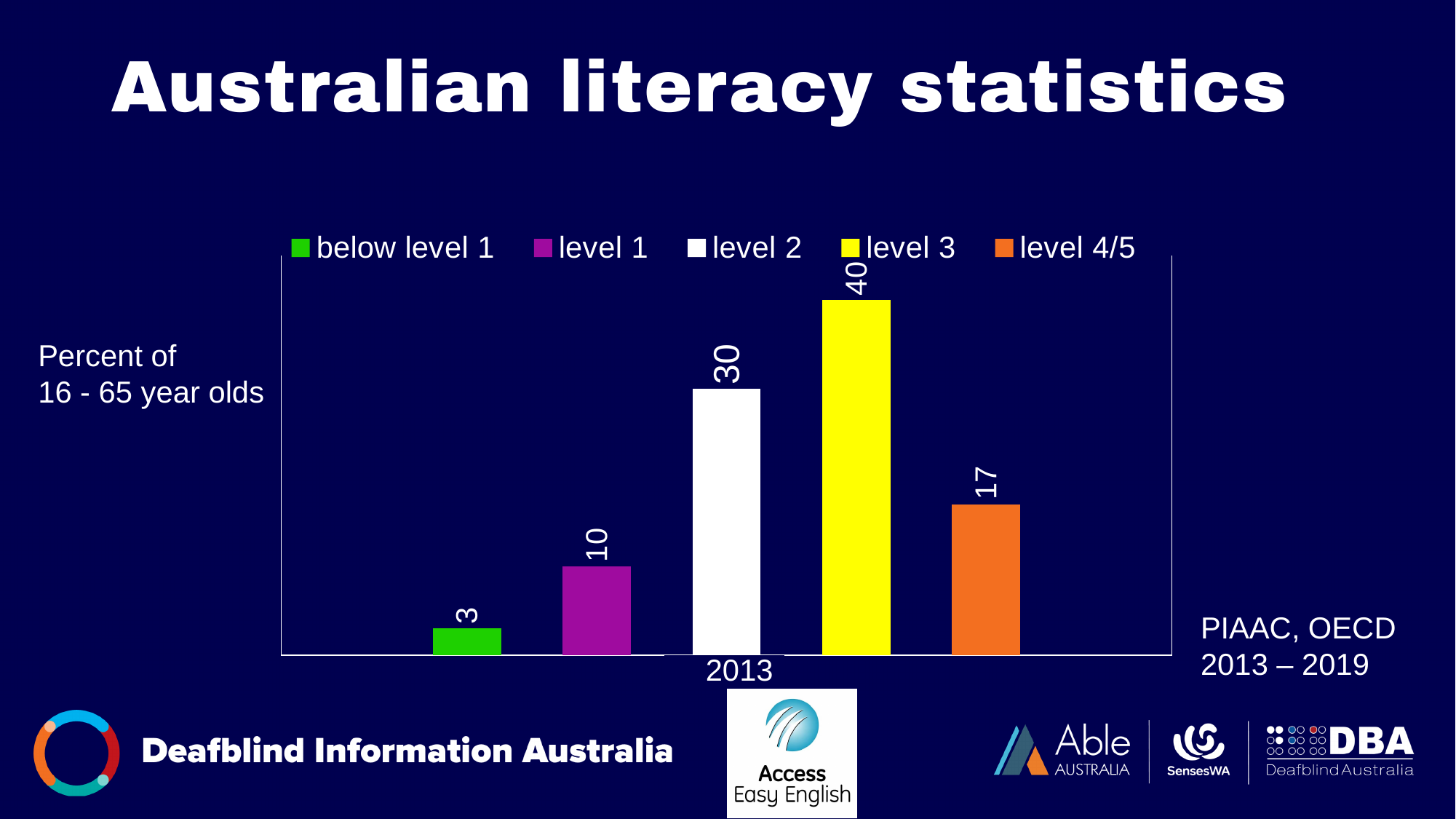

Australian literacy statistics

### Chart

| Category | below level 1 | level 1 | level 2 | level 3 | level 4/5 |
|---|---|---|---|---|---|
| 2013 | 3.0 | 10.0 | 30.0 | 40.0 | 17.0 |
Percent of
16 - 65 year olds
PIAAC, OECD 2013 – 2019
2013